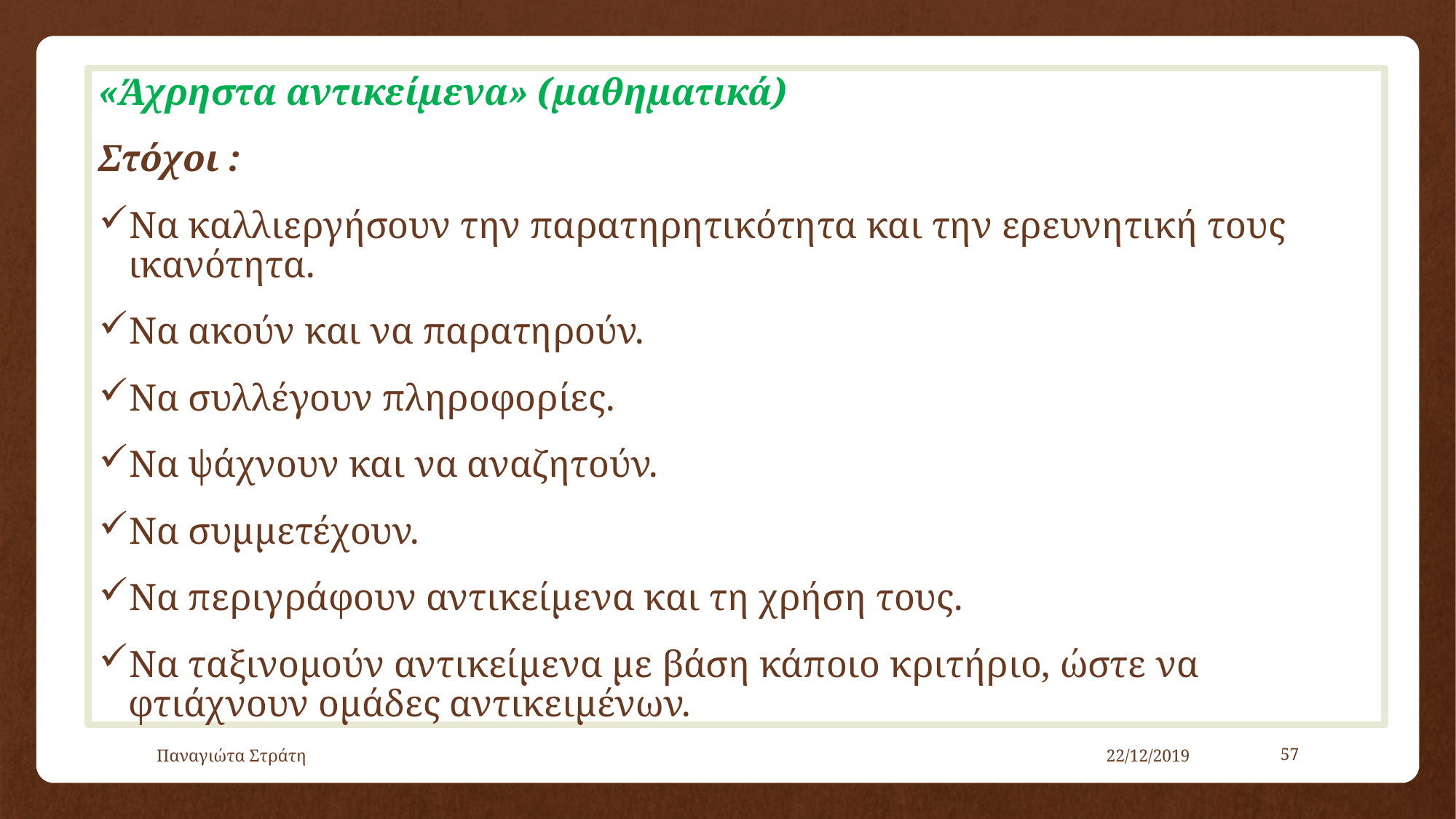

«Άχρηστα αντικείμενα» (μαθηματικά)
Στόχοι :
Να καλλιεργήσουν την παρατηρητικότητα και την ερευνητική τους ικανότητα.
Να ακούν και να παρατηρούν.
Να συλλέγουν πληροφορίες.
Να ψάχνουν και να αναζητούν.
Να συμμετέχουν.
Να περιγράφουν αντικείμενα και τη χρήση τους.
Να ταξινομούν αντικείμενα με βάση κάποιο κριτήριο, ώστε να φτιάχνουν ομάδες αντικειμένων.
Παναγιώτα Στράτη
22/12/2019
57